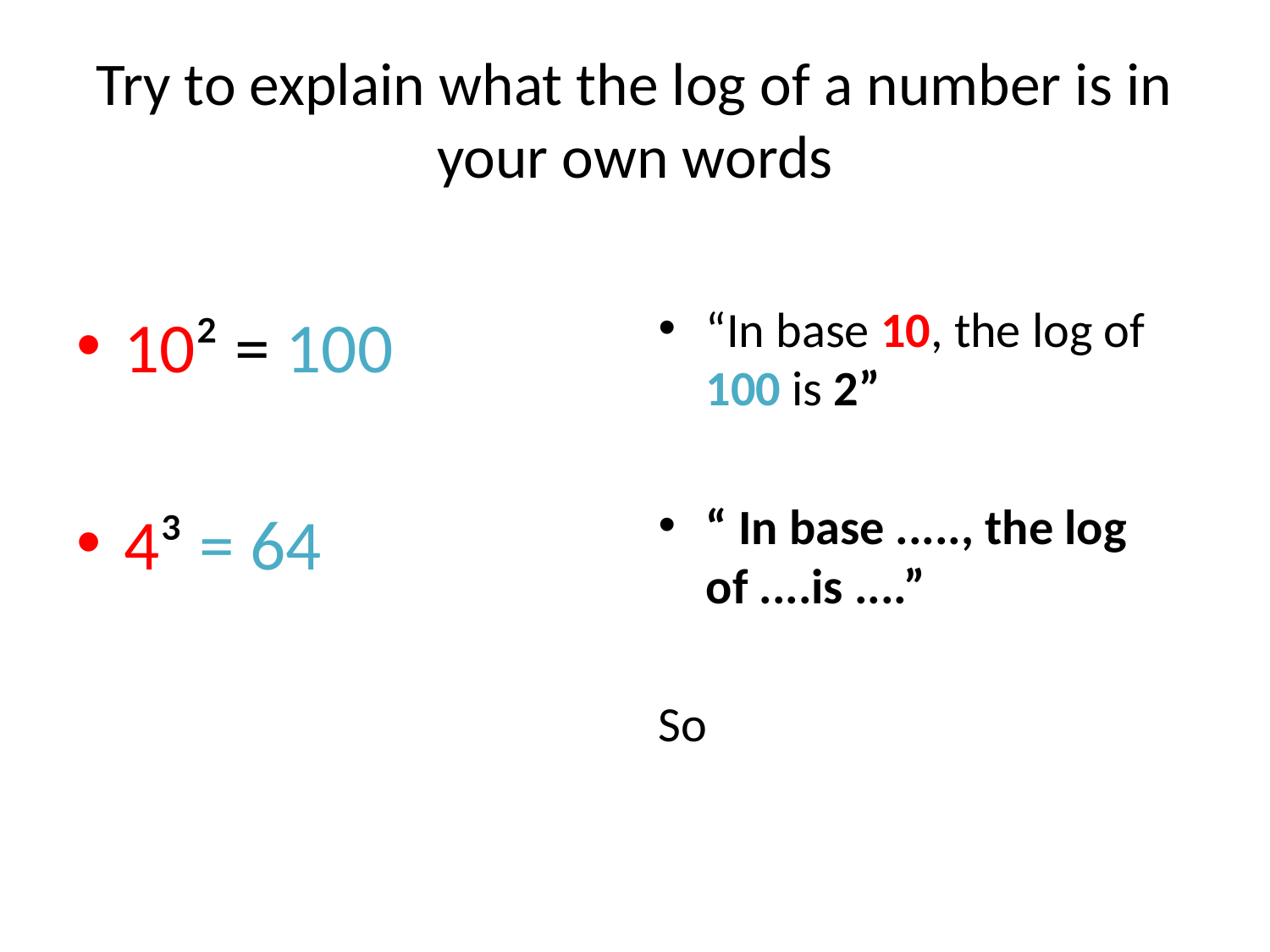

# Try to explain what the log of a number is in your own words

10² = 100

4³ = 64

“In base 10, the log of 100 is 2”

“ In base ....., the log of ....is ....”

So